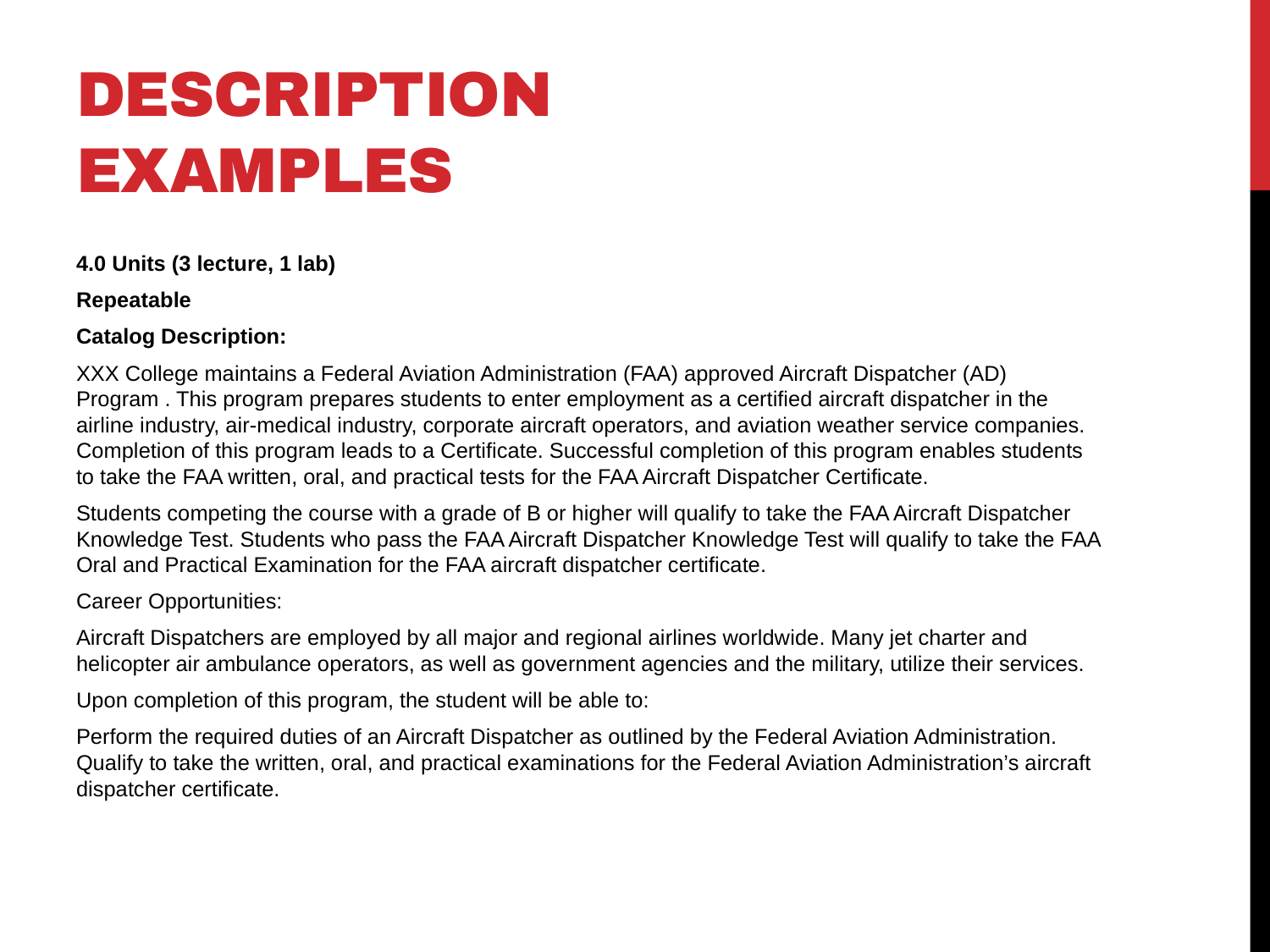

# Description Examples
4.0 Units (3 lecture, 1 lab)
Repeatable
Catalog Description:
XXX College maintains a Federal Aviation Administration (FAA) approved Aircraft Dispatcher (AD) Program . This program prepares students to enter employment as a certified aircraft dispatcher in the airline industry, air-medical industry, corporate aircraft operators, and aviation weather service companies. Completion of this program leads to a Certificate. Successful completion of this program enables students to take the FAA written, oral, and practical tests for the FAA Aircraft Dispatcher Certificate.
Students competing the course with a grade of B or higher will qualify to take the FAA Aircraft Dispatcher Knowledge Test. Students who pass the FAA Aircraft Dispatcher Knowledge Test will qualify to take the FAA Oral and Practical Examination for the FAA aircraft dispatcher certificate.
Career Opportunities:
Aircraft Dispatchers are employed by all major and regional airlines worldwide. Many jet charter and helicopter air ambulance operators, as well as government agencies and the military, utilize their services.
Upon completion of this program, the student will be able to:
Perform the required duties of an Aircraft Dispatcher as outlined by the Federal Aviation Administration. Qualify to take the written, oral, and practical examinations for the Federal Aviation Administration’s aircraft dispatcher certificate.